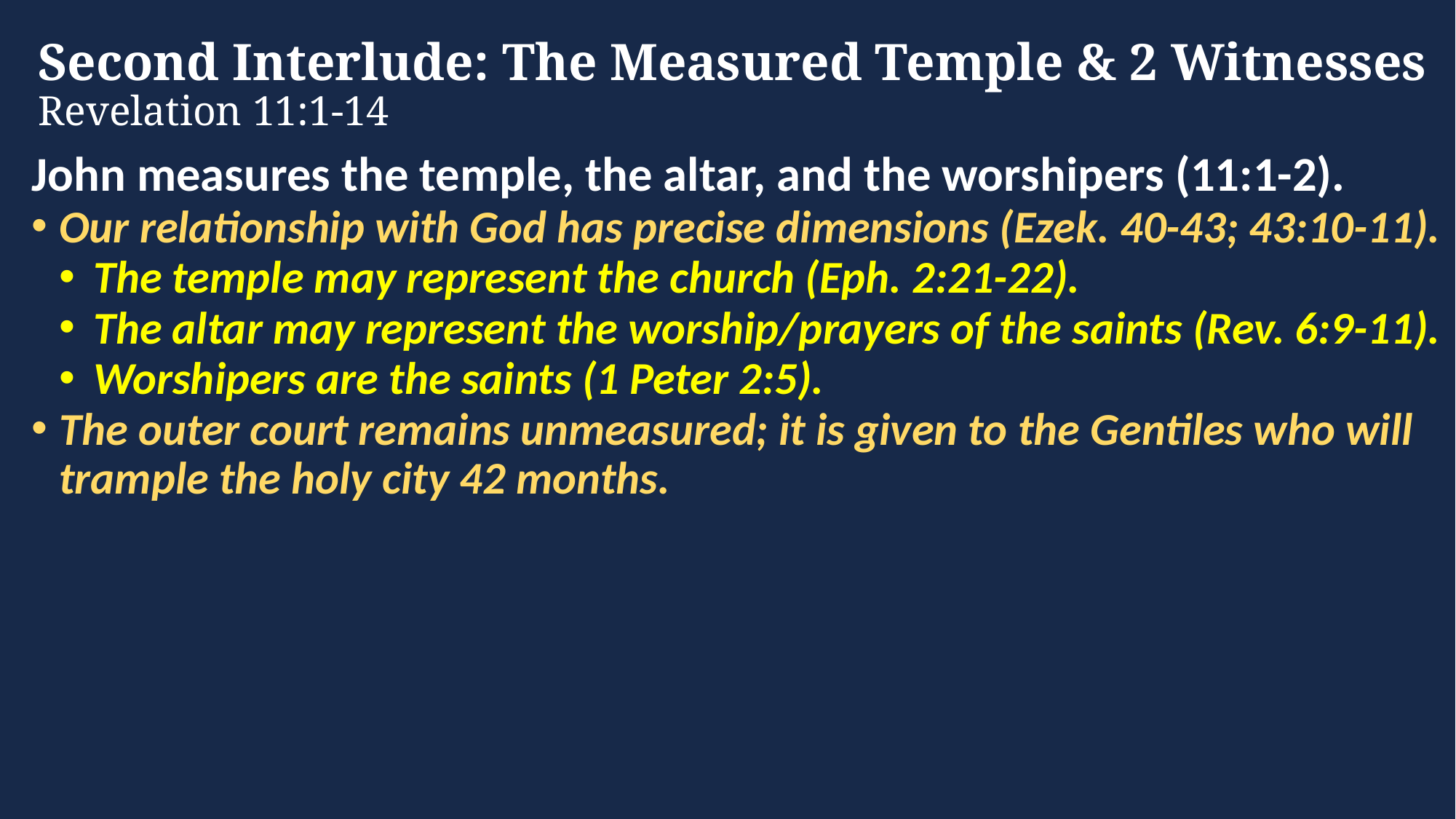

# Second Interlude: The Measured Temple & 2 Witnesses Revelation 11:1-14
John measures the temple, the altar, and the worshipers (11:1-2).
Our relationship with God has precise dimensions (Ezek. 40-43; 43:10-11).
The temple may represent the church (Eph. 2:21-22).
The altar may represent the worship/prayers of the saints (Rev. 6:9-11).
Worshipers are the saints (1 Peter 2:5).
The outer court remains unmeasured; it is given to the Gentiles who will trample the holy city 42 months.